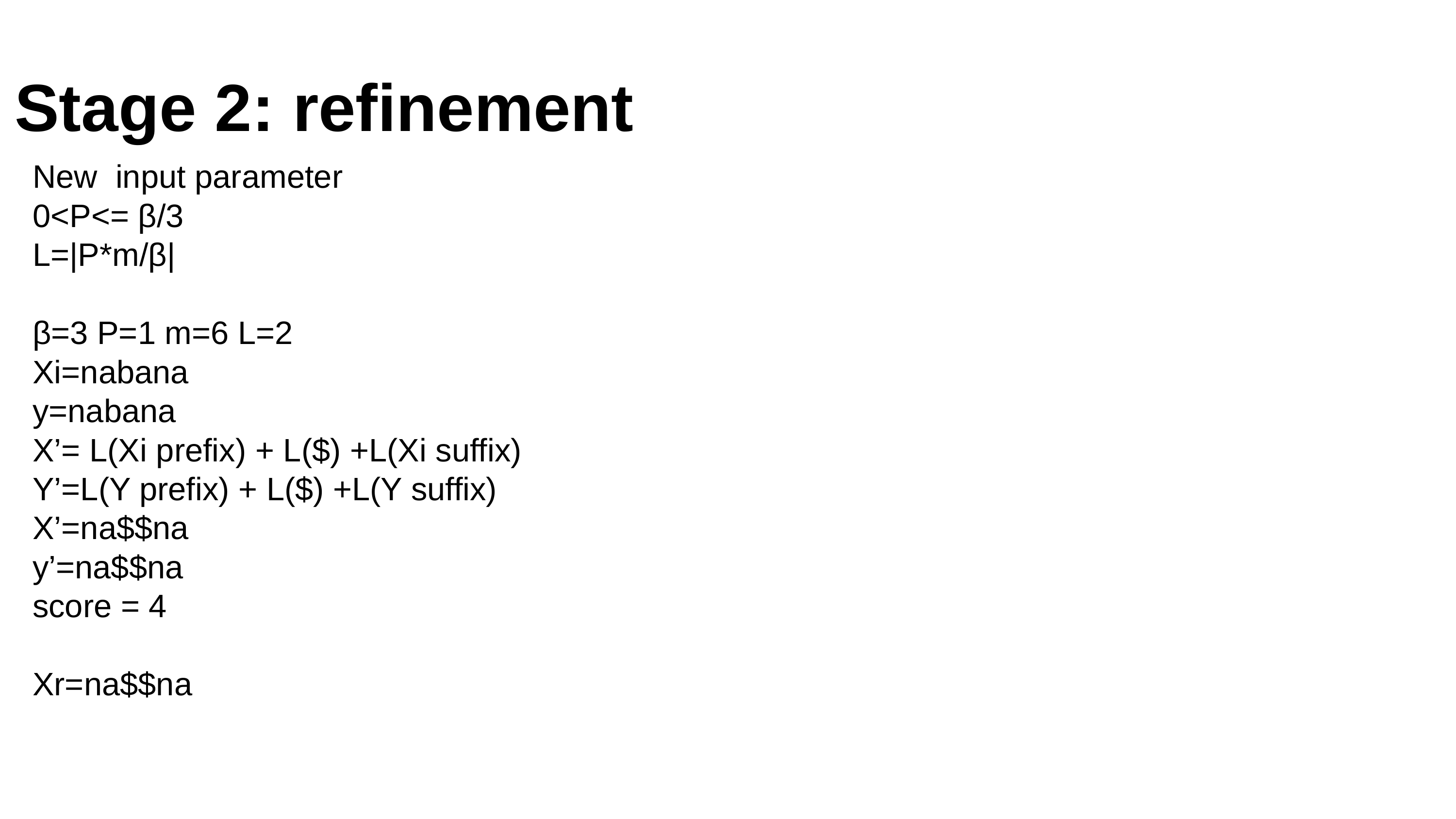

Stage 2: refinement
New  input parameter
0<P<= β/3
L=|P*m/β|

β=3 P=1 m=6 L=2
Xi=nabana
y=nabana
X’= L(Xi prefix) + L($) +L(Xi suffix)
Y’=L(Y prefix) + L($) +L(Y suffix)
X’=na$$na
y’=na$$na
score = 4

Xr=na$$na